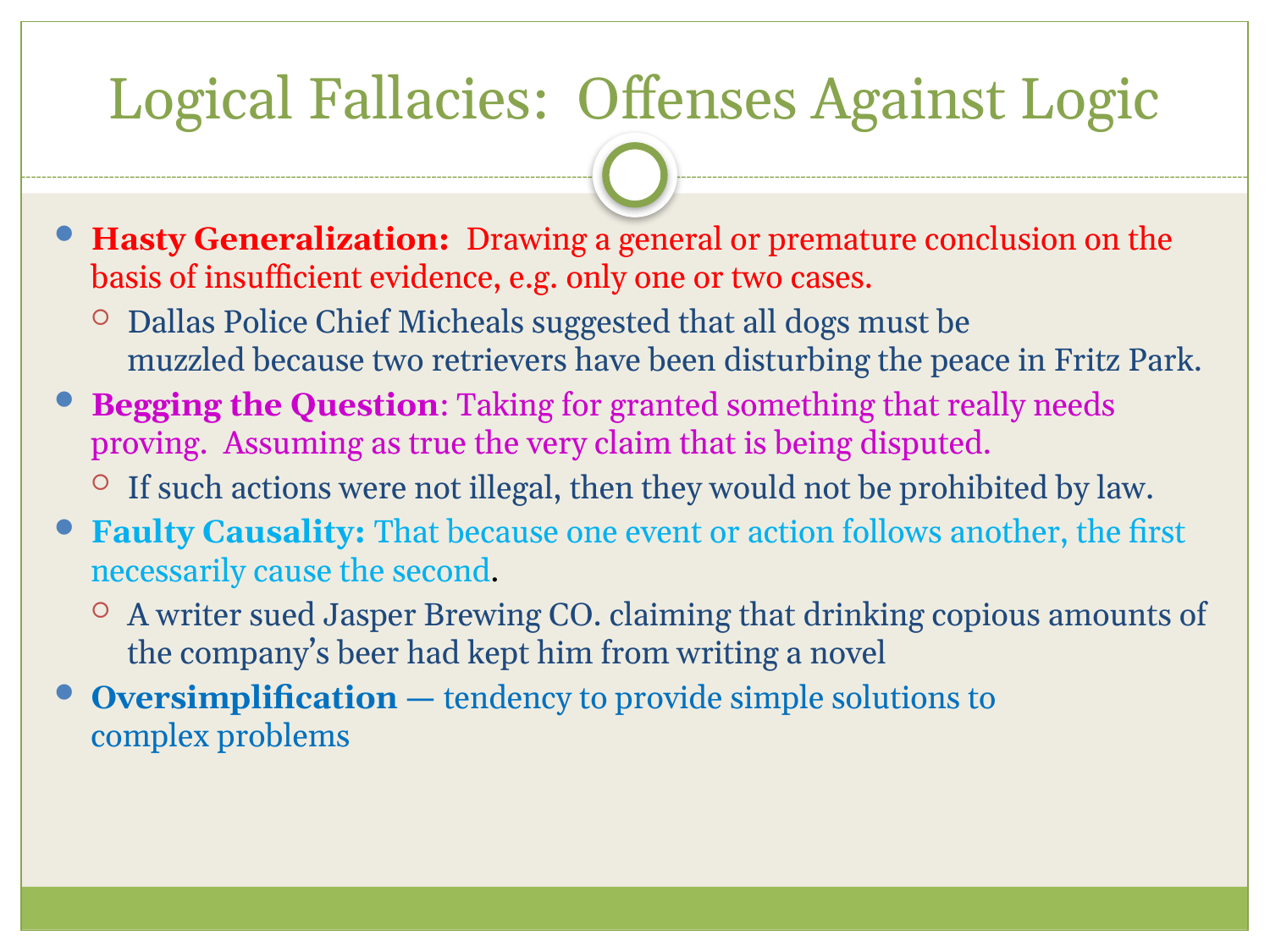

# Logical Fallacies:  Offenses Against Logic
Hasty Generalization:  Drawing a general or premature conclusion on the basis of insufficient evidence, e.g. only one or two cases.
Dallas Police Chief Micheals suggested that all dogs must be muzzled because two retrievers have been disturbing the peace in Fritz Park.
Begging the Question: Taking for granted something that really needs proving.  Assuming as true the very claim that is being disputed.
If such actions were not illegal, then they would not be prohibited by law.
Faulty Causality: That because one event or action follows another, the first necessarily cause the second.
A writer sued Jasper Brewing CO. claiming that drinking copious amounts of the company’s beer had kept him from writing a novel
Oversimplification — tendency to provide simple solutions to complex problems